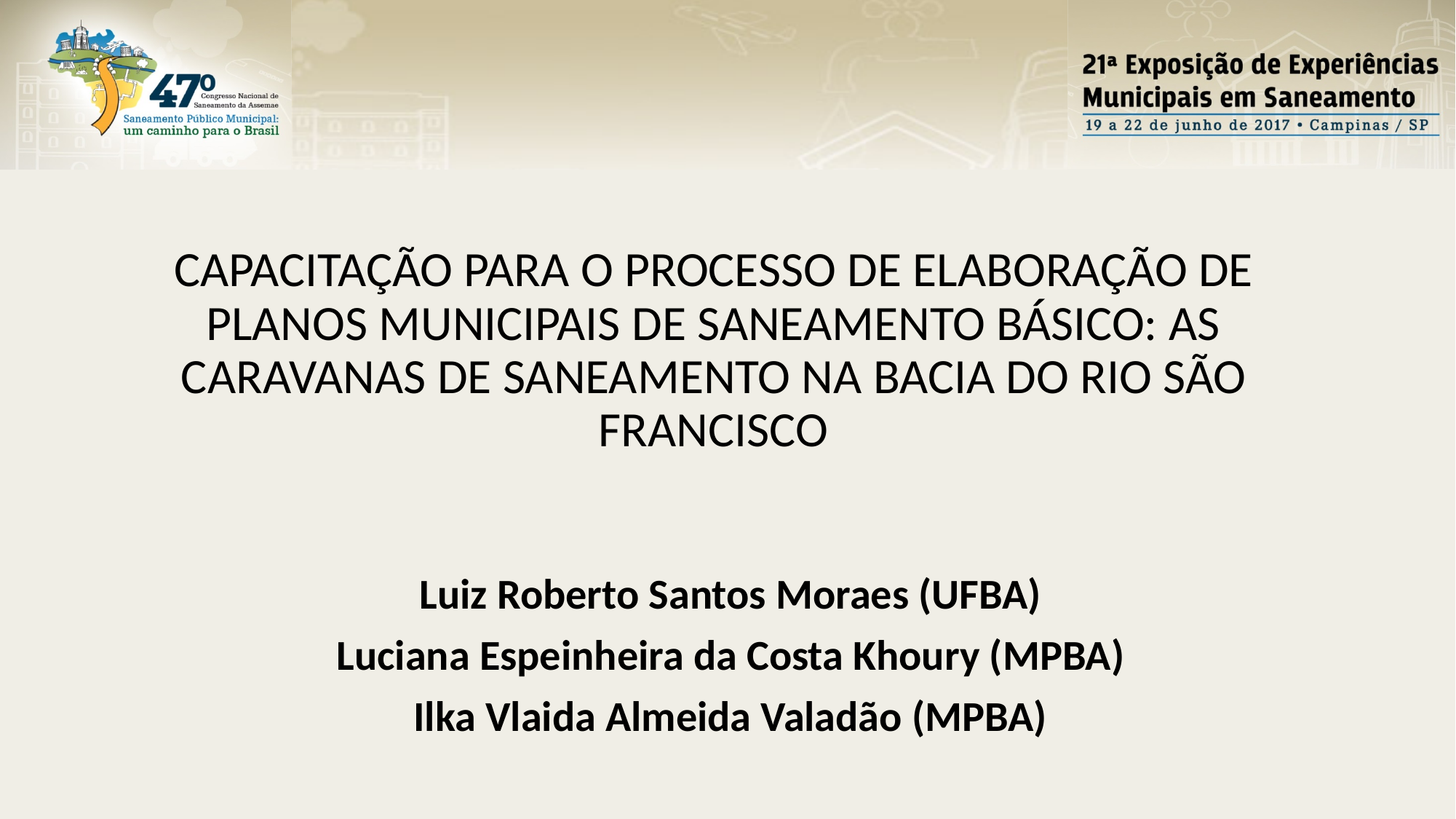

CAPACITAÇÃO PARA O PROCESSO DE ELABORAÇÃO DE PLANOS MUNICIPAIS DE SANEAMENTO BÁSICO: AS CARAVANAS DE SANEAMENTO NA Bacia do Rio São Francisco
Luiz Roberto Santos Moraes (UFBA)
Luciana Espeinheira da Costa Khoury (MPBA)
Ilka Vlaida Almeida Valadão (MPBA)